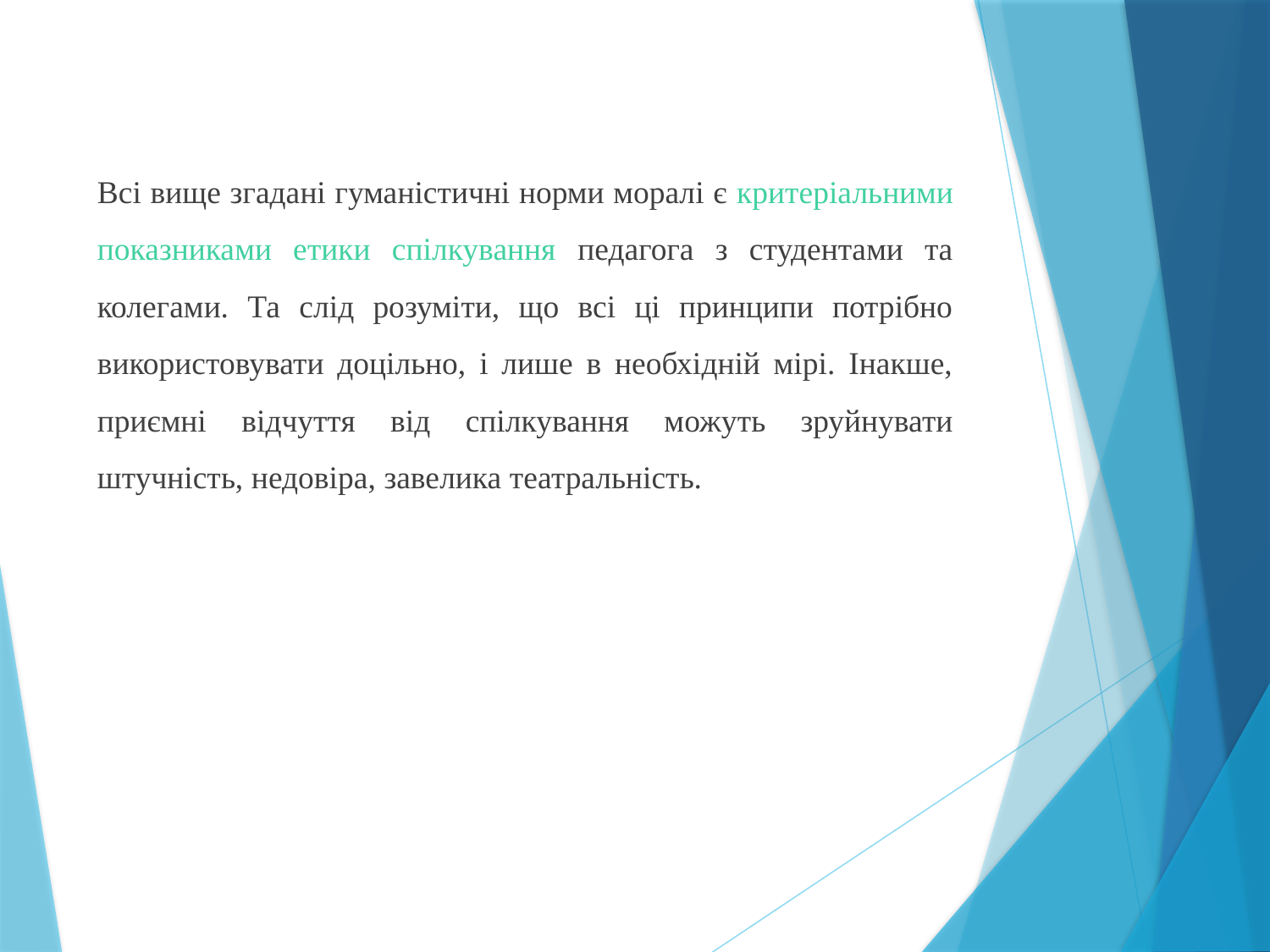

Всі вище згадані гуманістичні норми моралі є критеріальними показниками етики спілкування педагога з студентами та колегами. Та слід розуміти, що всі ці принципи потрібно використовувати доцільно, і лише в необхідній мірі. Інакше, приємні відчуття від спілкування можуть зруйнувати штучність, недовіра, завелика театральність.